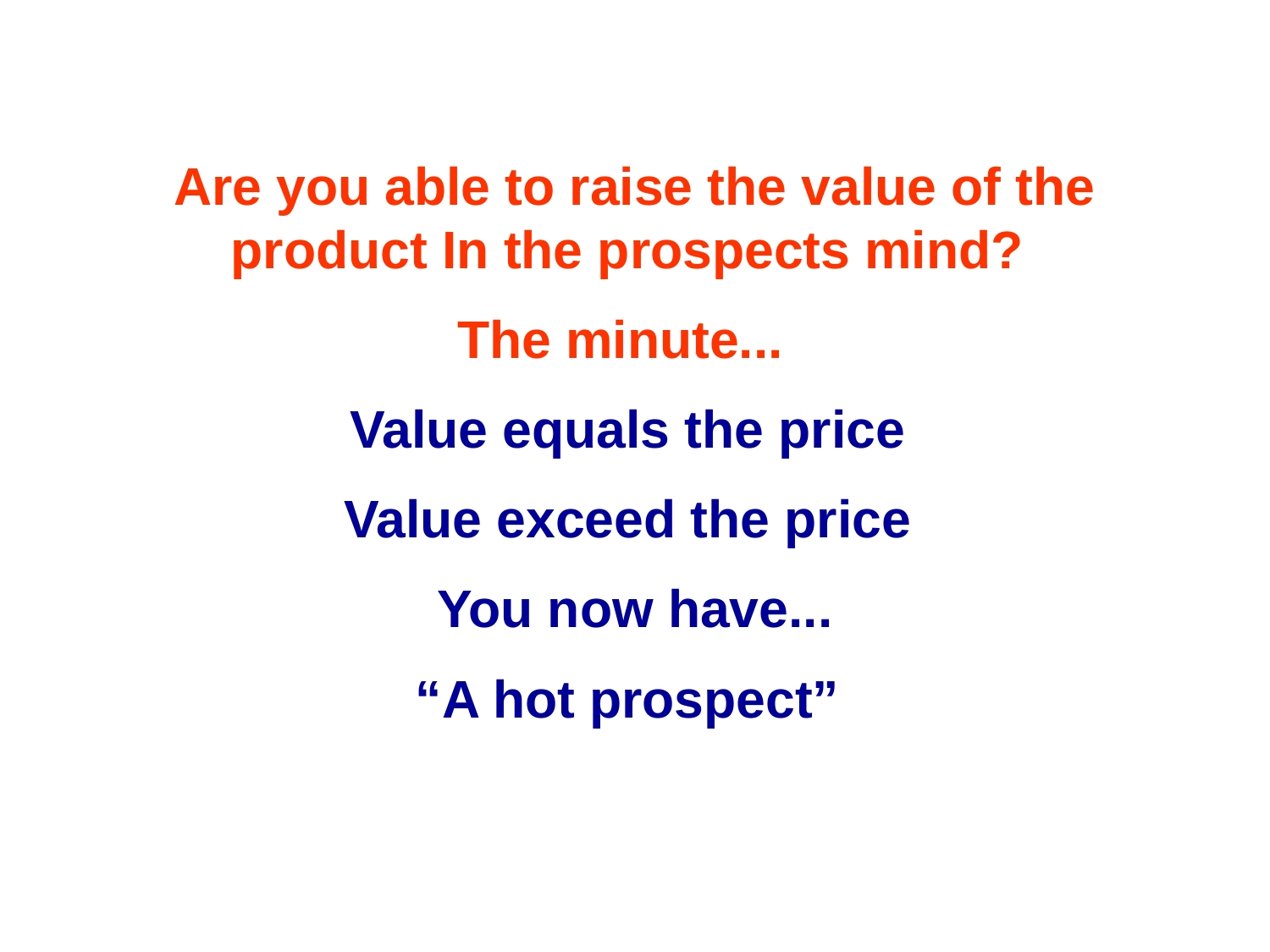

Are you able to raise the value of the product In the prospects mind?
The minute...
Value equals the price
Value exceed the price
You now have...
“A hot prospect”